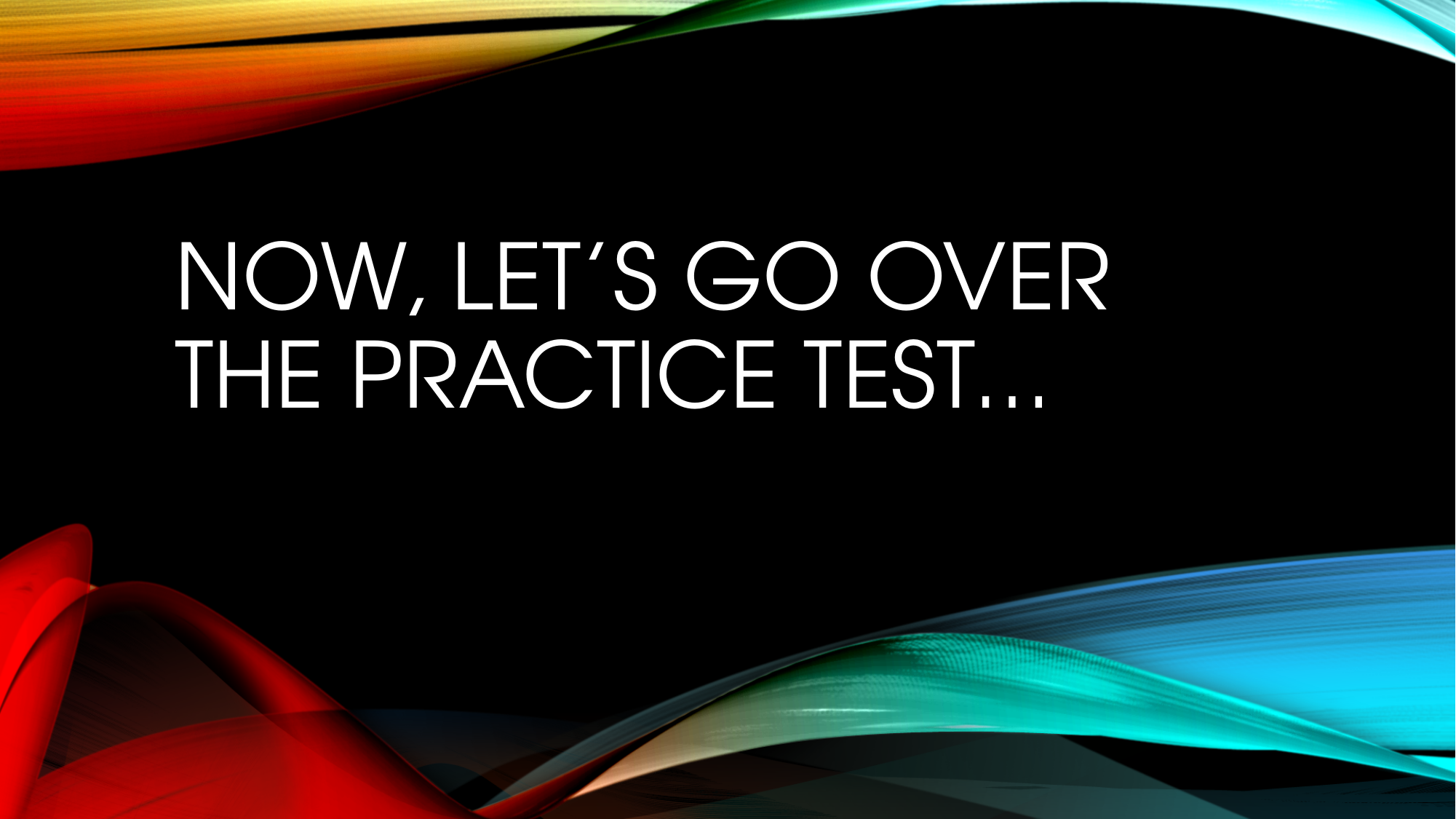

# Now, let’s go over the practice test…